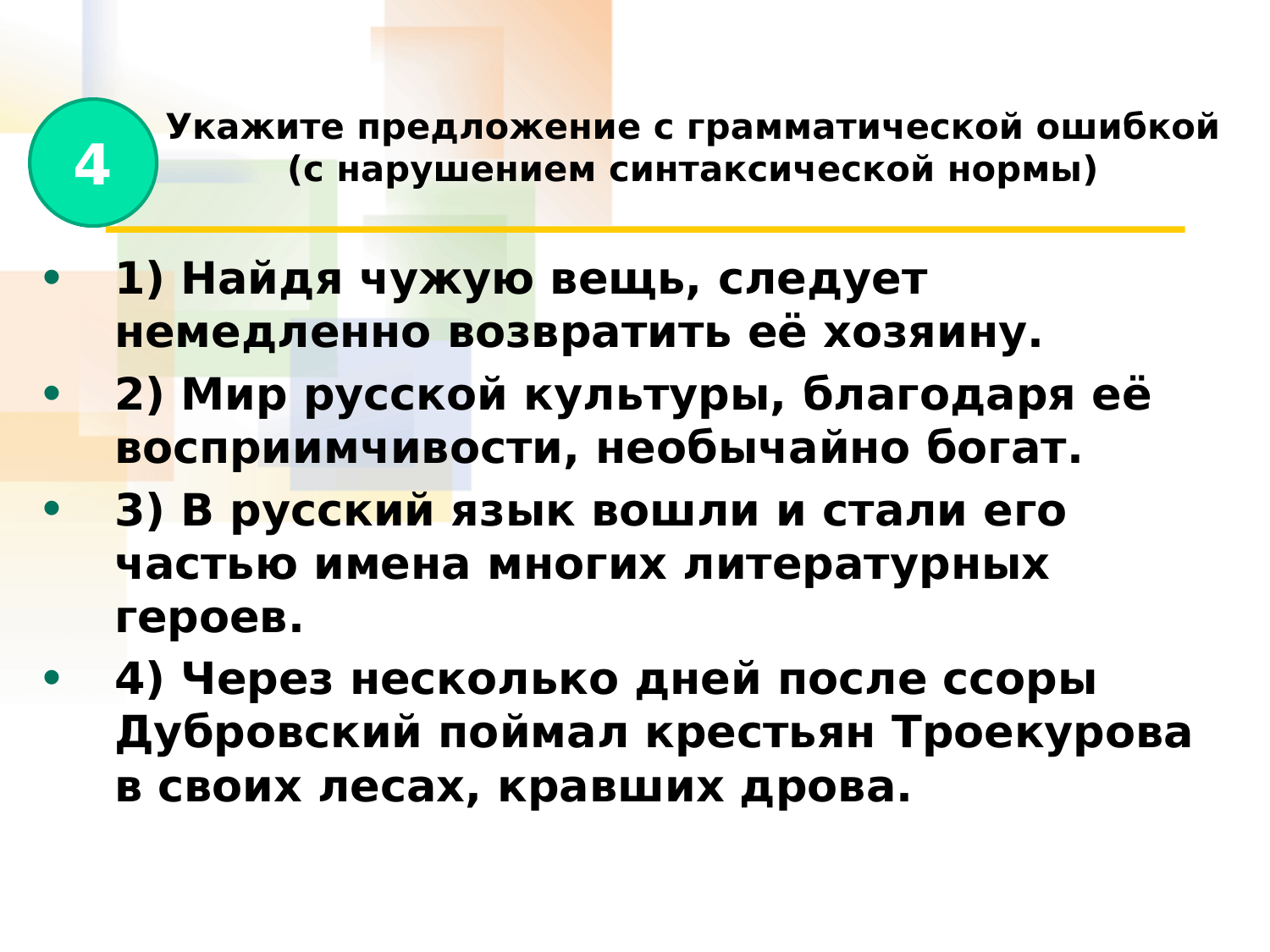

# Укажите предложение с грамматической ошибкой (с нарушением синтаксической нормы)
4
1) Найдя чужую вещь, следует немедленно возвратить её хозяину.
2) Мир русской культуры, благодаря её восприимчивости, необычайно богат.
3) В русский язык вошли и стали его частью имена многих литературных героев.
4) Через несколько дней после ссоры Дубровский поймал крестьян Троекурова в своих лесах, кравших дрова.